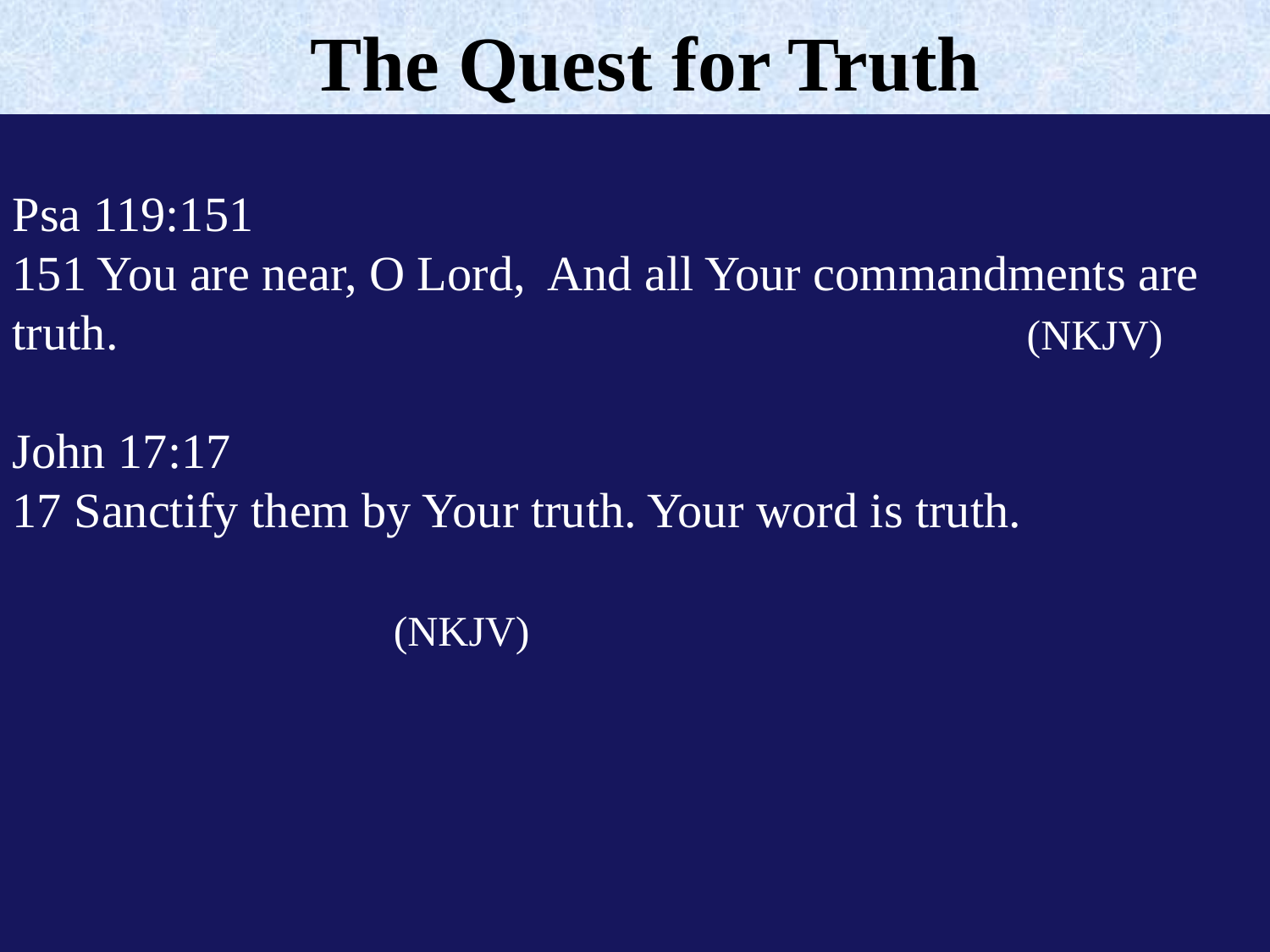

The Quest for Truth

Psa 119:151
151 You are near, O Lord,  And all Your commandments are truth.                                                                          (NKJV)

John 17:17
17 Sanctify them by Your truth. Your word is truth.                                                                  								(NKJV)